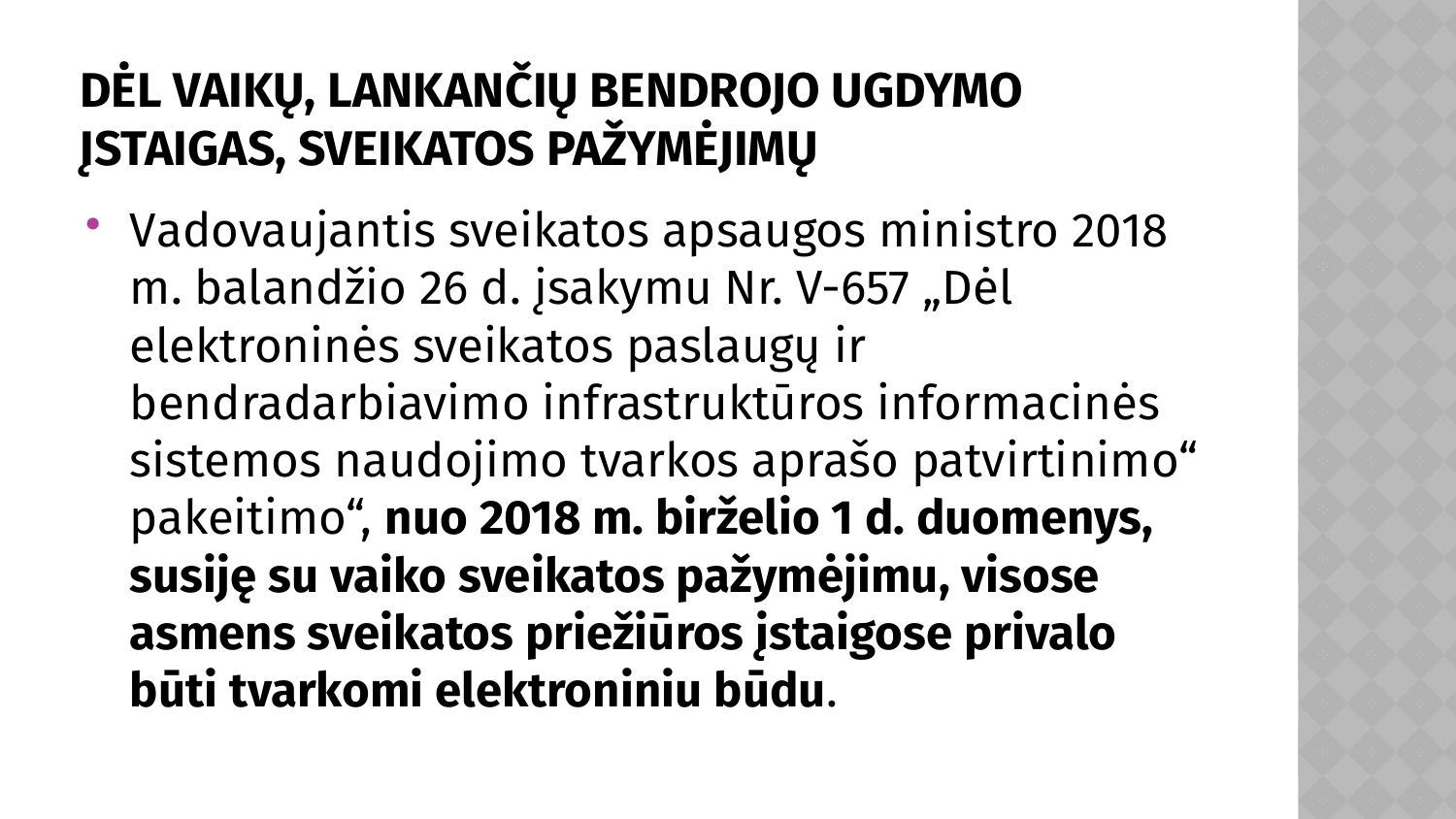

# Dėl vaikų, lankančių bendrojo ugdymo įstaigas, sveikatos pažymėjimų
Vadovaujantis sveikatos apsaugos ministro 2018 m. balandžio 26 d. įsakymu Nr. V-657 „Dėl elektroninės sveikatos paslaugų ir bendradarbiavimo infrastruktūros informacinės sistemos naudojimo tvarkos aprašo patvirtinimo“ pakeitimo“, nuo 2018 m. birželio 1 d. duomenys, susiję su vaiko sveikatos pažymėjimu, visose asmens sveikatos priežiūros įstaigose privalo būti tvarkomi elektroniniu būdu.